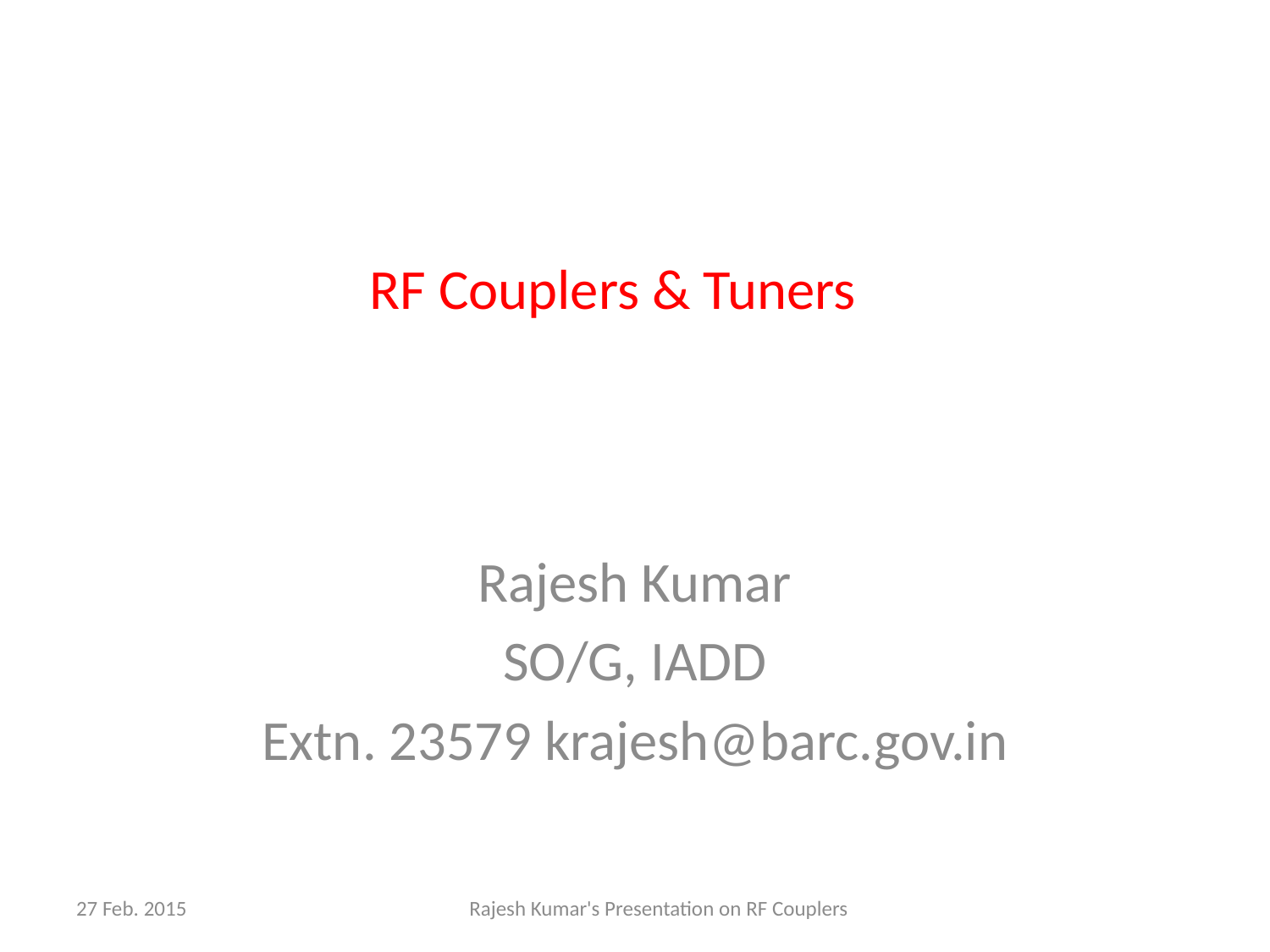

# RF Couplers & Tuners
Rajesh Kumar
SO/G, IADD
Extn. 23579 krajesh@barc.gov.in
27 Feb. 2015
Rajesh Kumar's Presentation on RF Couplers